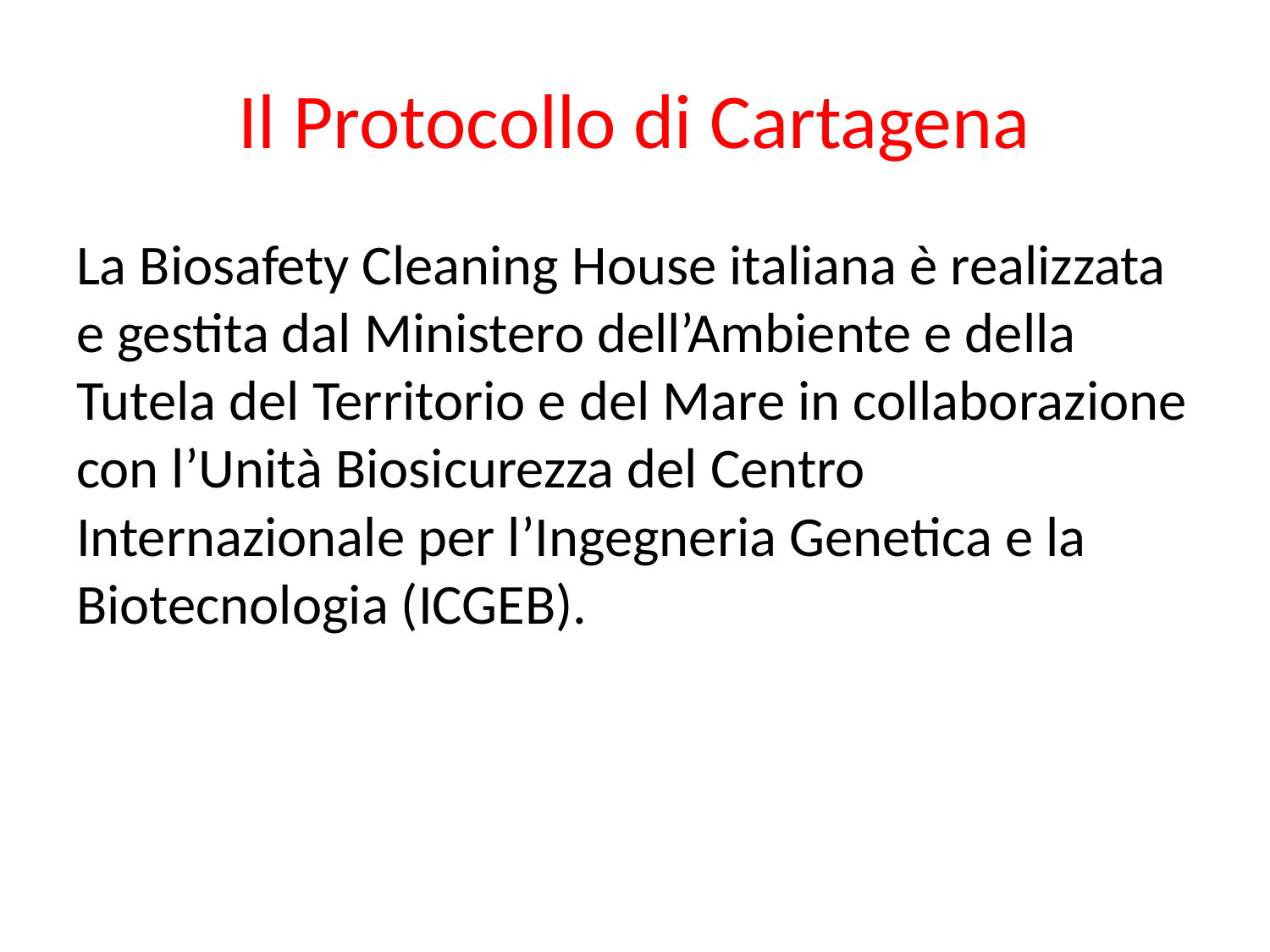

# Il Protocollo di Cartagena
La Biosafety Cleaning House italiana è realizzata e gestita dal Ministero dell’Ambiente e della Tutela del Territorio e del Mare in collaborazione con l’Unità Biosicurezza del Centro Internazionale per l’Ingegneria Genetica e la Biotecnologia (ICGEB).